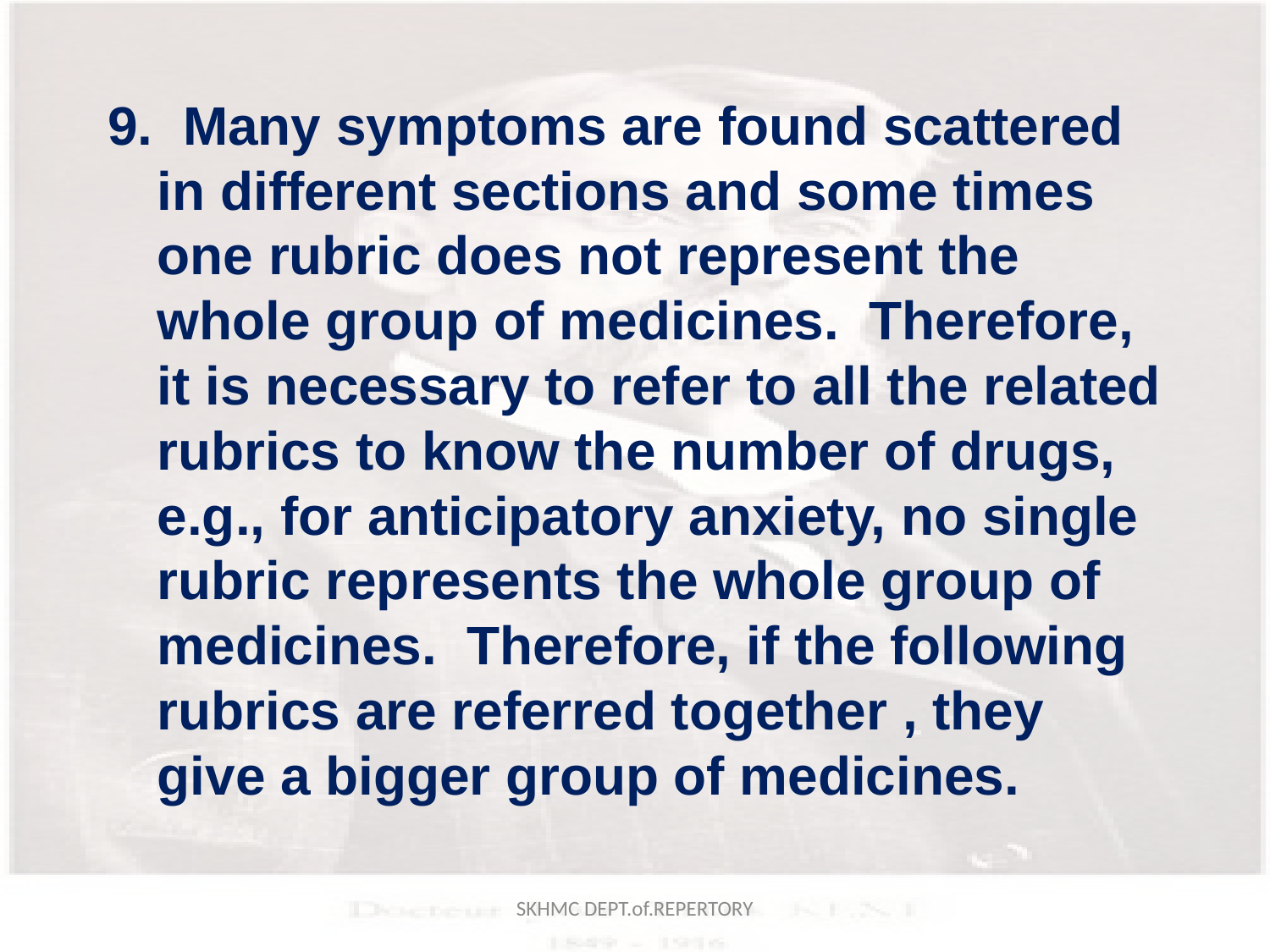

9.  Many symptoms are found scattered in different sections and some times one rubric does not represent the whole group of medicines.  Therefore, it is necessary to refer to all the related rubrics to know the number of drugs, e.g., for anticipatory anxiety, no single rubric represents the whole group of medicines.  Therefore, if the following rubrics are referred together , they give a bigger group of medicines.

SKHMC DEPT.of.REPERTORY